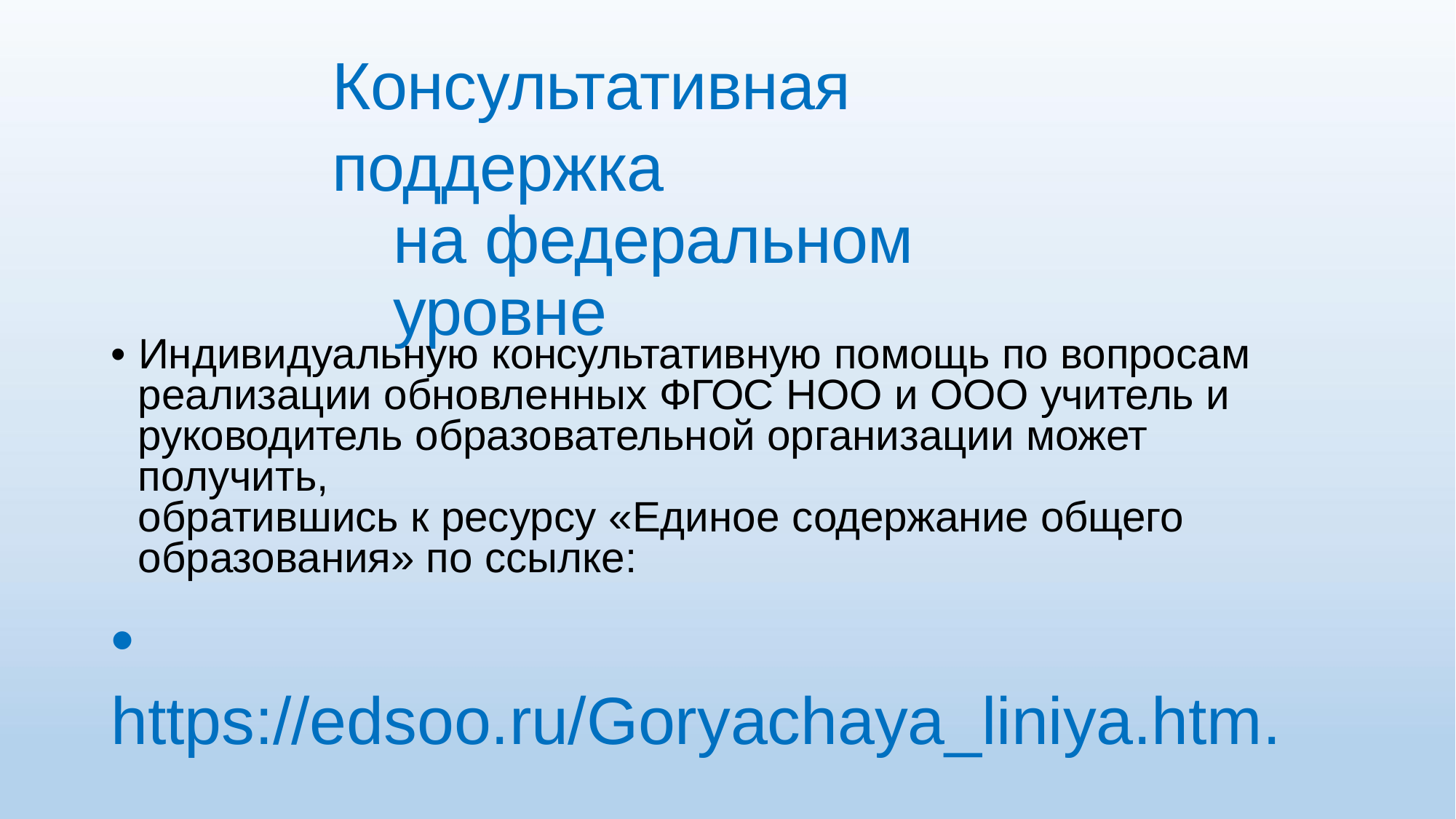

Консультативная поддержка
на федеральном уровне
• Индивидуальную консультативную помощь по вопросам
реализации обновленных ФГОС НОО и ООО учитель и
руководитель образовательной организации может получить,
обратившись к ресурсу «Единое содержание общего
образования» по ссылке:
• https://edsoo.ru/Goryachaya_liniya.htm.